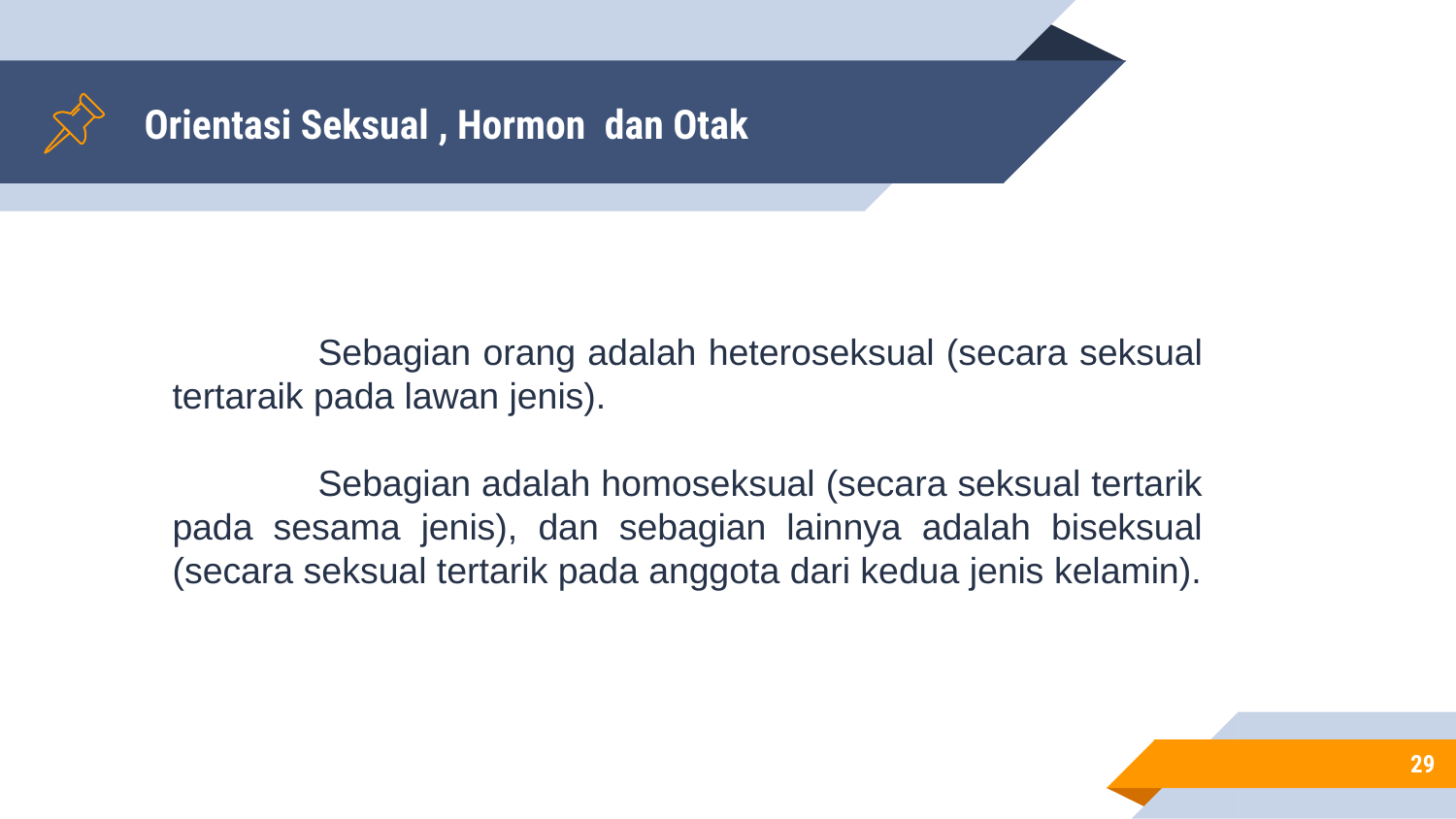

# Orientasi Seksual , Hormon  dan Otak

	Sebagian orang adalah heteroseksual (secara seksual tertaraik pada lawan jenis).

	Sebagian adalah homoseksual (secara seksual tertarik pada sesama jenis), dan sebagian lainnya adalah biseksual (secara seksual tertarik pada anggota dari kedua jenis kelamin).

29